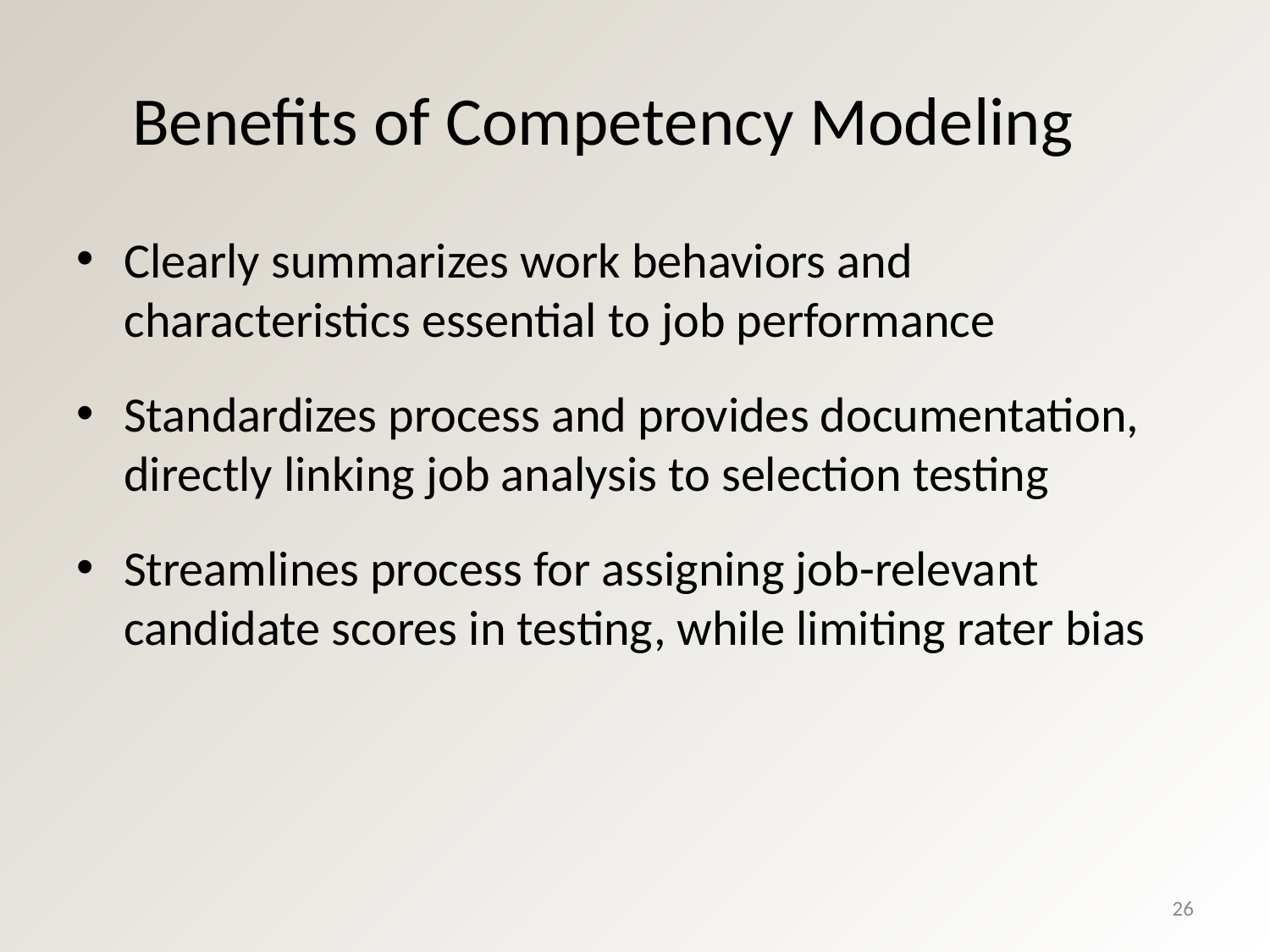

# Benefits of Competency Modeling
Clearly summarizes work behaviors and characteristics essential to job performance

Standardizes process and provides documentation, directly linking job analysis to selection testing

Streamlines process for assigning job-relevant candidate scores in testing, while limiting rater bias

26